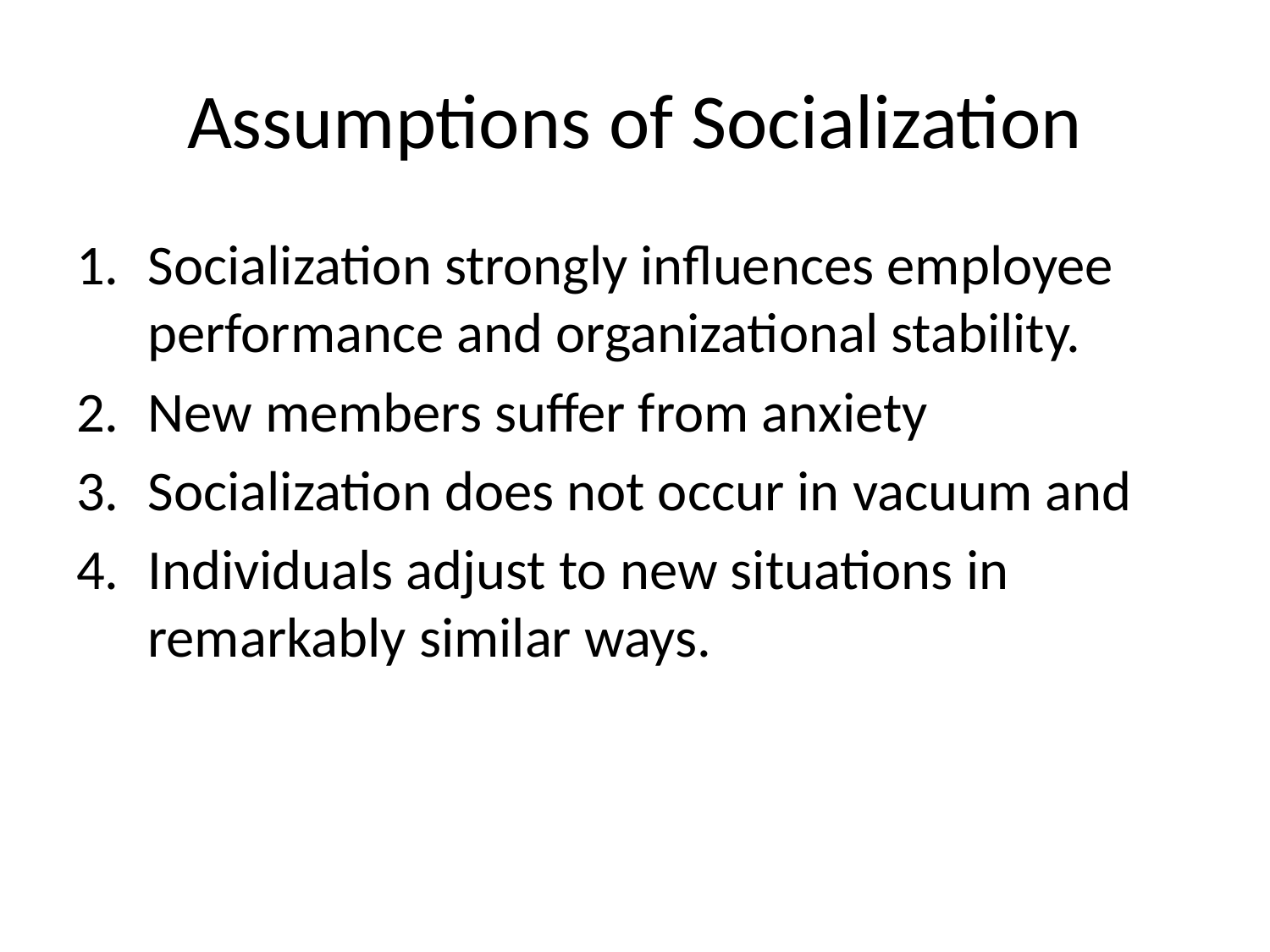

# Assumptions of Socialization
Socialization strongly influences employee performance and organizational stability.
New members suffer from anxiety
Socialization does not occur in vacuum and
Individuals adjust to new situations in remarkably similar ways.